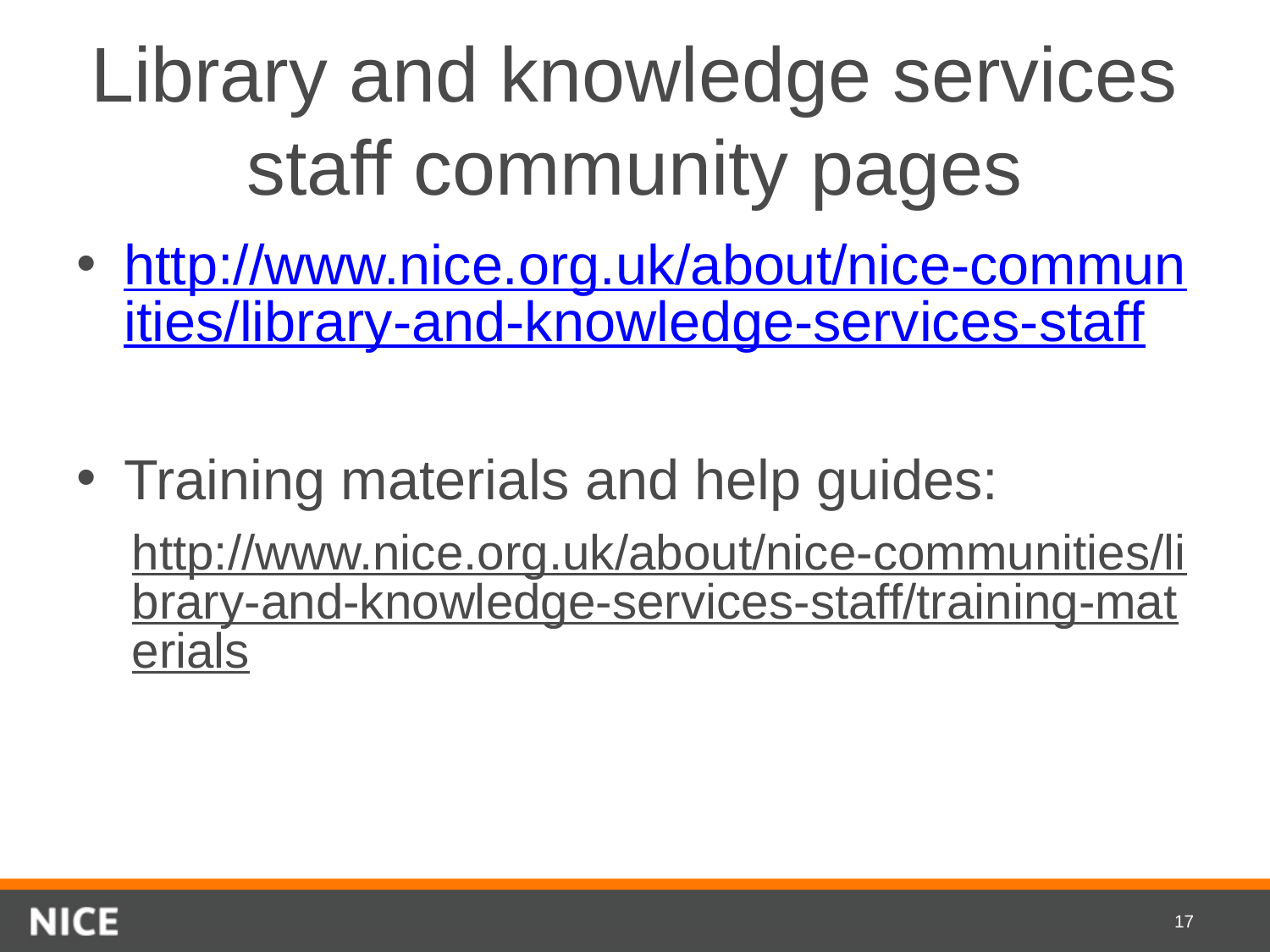

# Library and knowledge services staff community pages
http://www.nice.org.uk/about/nice-communities/library-and-knowledge-services-staff

Training materials and help guides:
http://www.nice.org.uk/about/nice-communities/library-and-knowledge-services-staff/training-materials

17